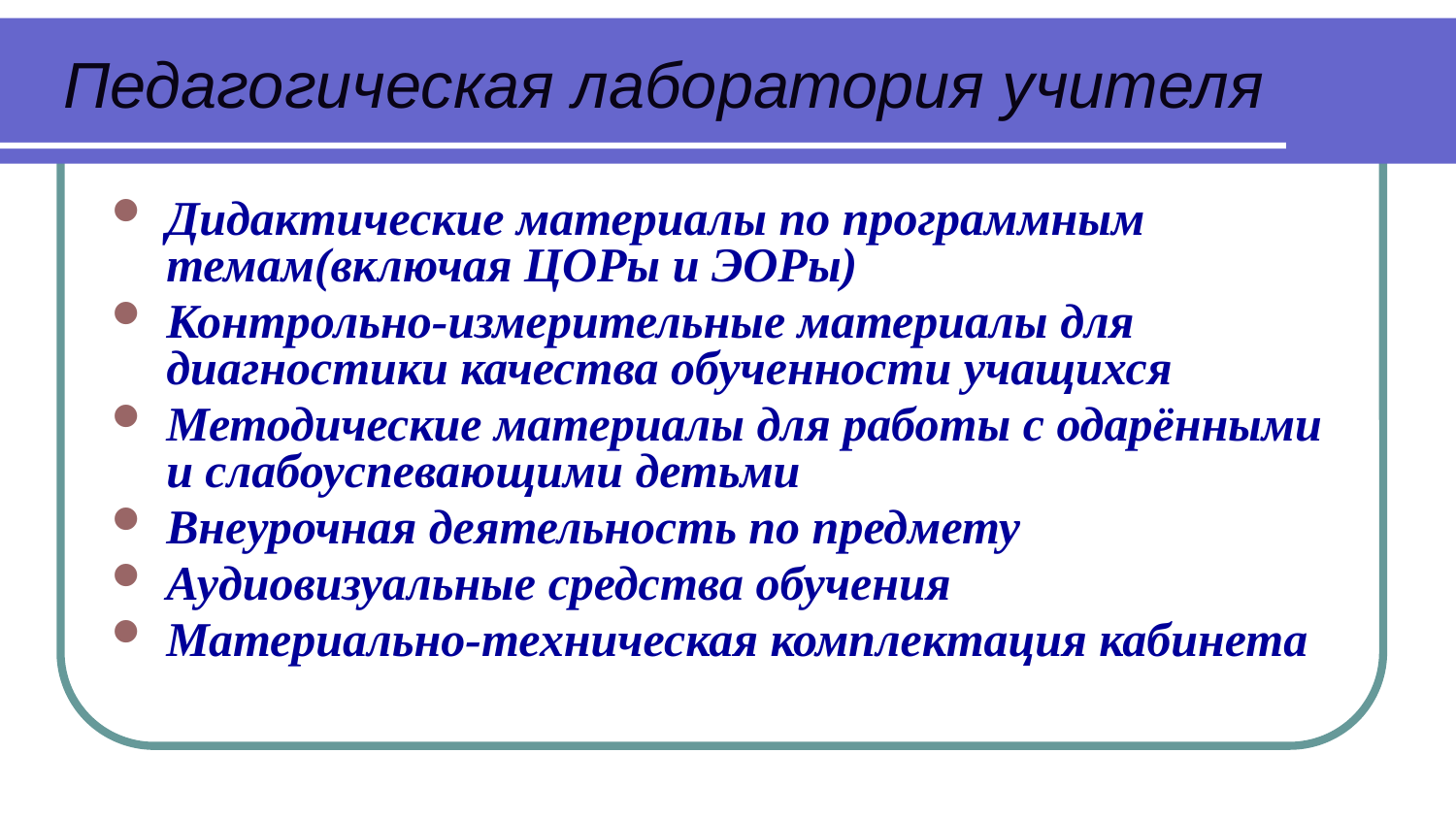

# Педагогическая лаборатория учителя
Дидактические материалы по программным темам(включая ЦОРы и ЭОРы)
Контрольно-измерительные материалы для диагностики качества обученности учащихся
Методические материалы для работы с одарёнными и слабоуспевающими детьми
Внеурочная деятельность по предмету
Аудиовизуальные средства обучения
Материально-техническая комплектация кабинета